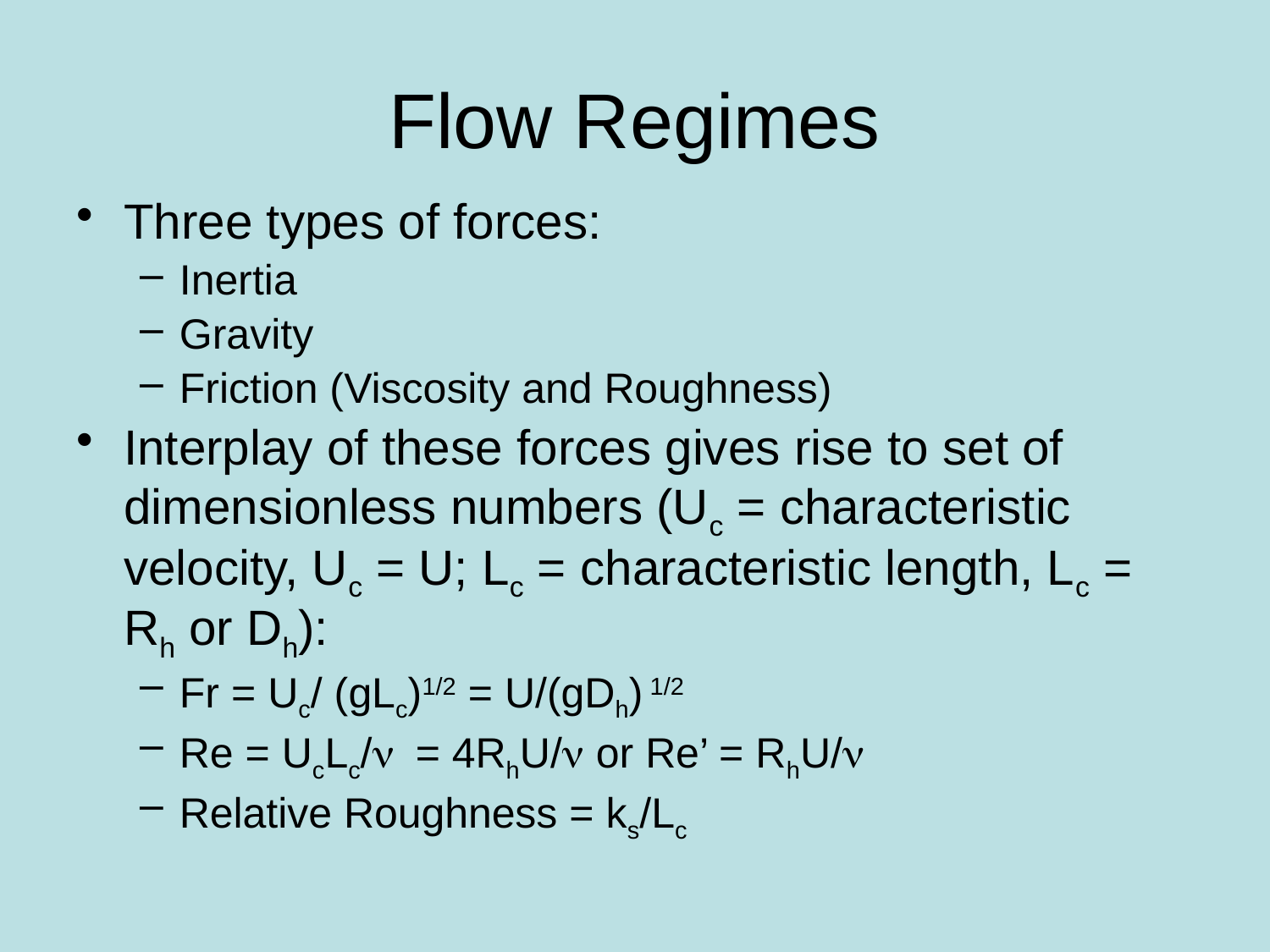

# Flow Regimes
Three types of forces:
Inertia
Gravity
Friction (Viscosity and Roughness)
Interplay of these forces gives rise to set of dimensionless numbers (Uc = characteristic velocity, Uc = U; Lc = characteristic length, Lc = Rh or Dh):
Fr = Uc/ (gLc)1/2 = U/(gDh) 1/2
Re = UcLc/ν = 4RhU/ν or Re’ = RhU/ν
Relative Roughness = ks/Lc